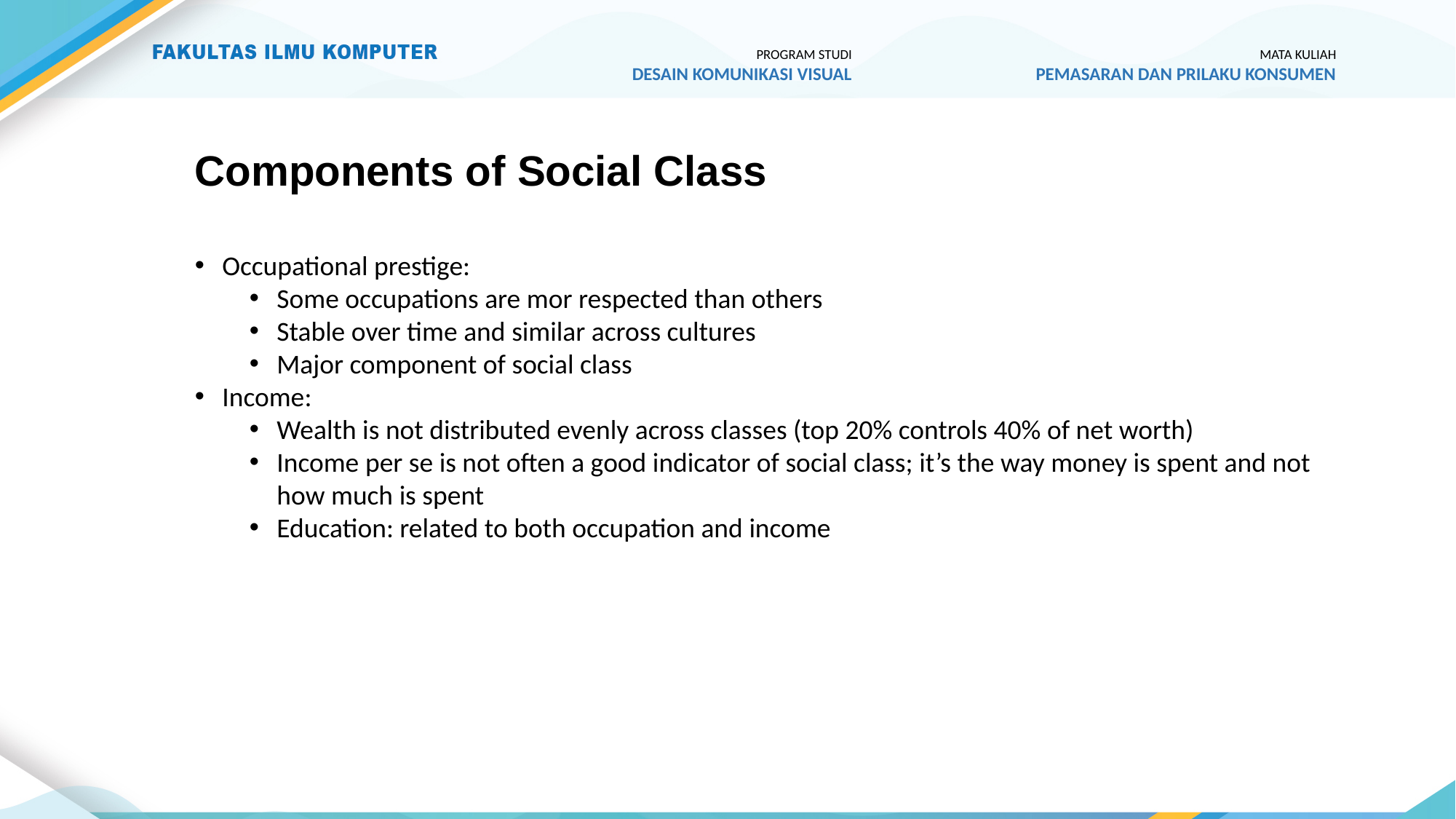

PROGRAM STUDI
DESAIN KOMUNIKASI VISUAL
MATA KULIAH
PEMASARAN DAN PRILAKU KONSUMEN

# Components of Social Class
Occupational prestige:
Some occupations are mor respected than others
Stable over time and similar across cultures
Major component of social class
Income:
Wealth is not distributed evenly across classes (top 20% controls 40% of net worth)
Income per se is not often a good indicator of social class; it’s the way money is spent and not how much is spent
Education: related to both occupation and income